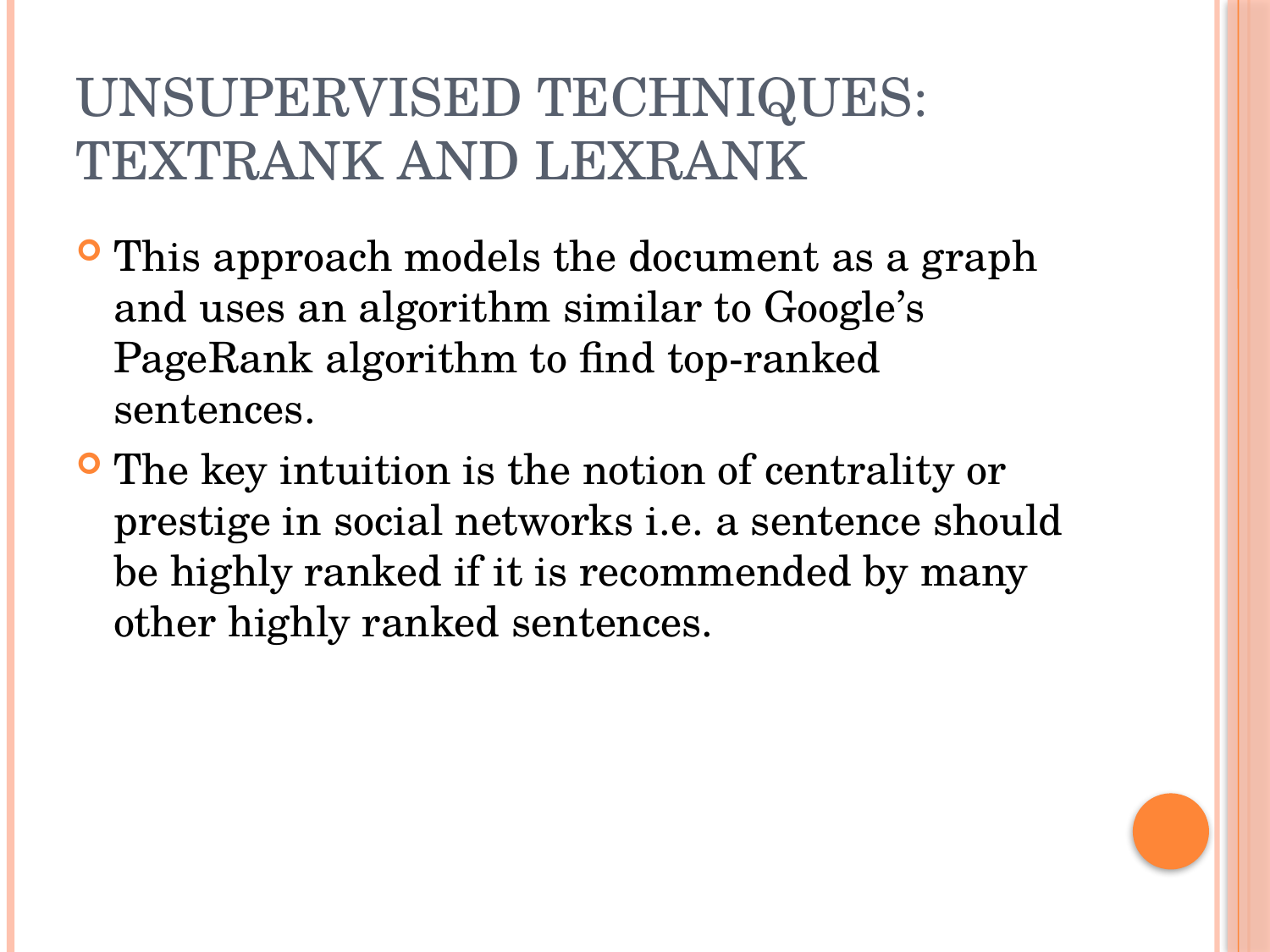

# Unsupervised techniques: TextRank and LexRank
This approach models the document as a graph and uses an algorithm similar to Google’s PageRank algorithm to find top-ranked sentences.
The key intuition is the notion of centrality or prestige in social networks i.e. a sentence should be highly ranked if it is recommended by many other highly ranked sentences.